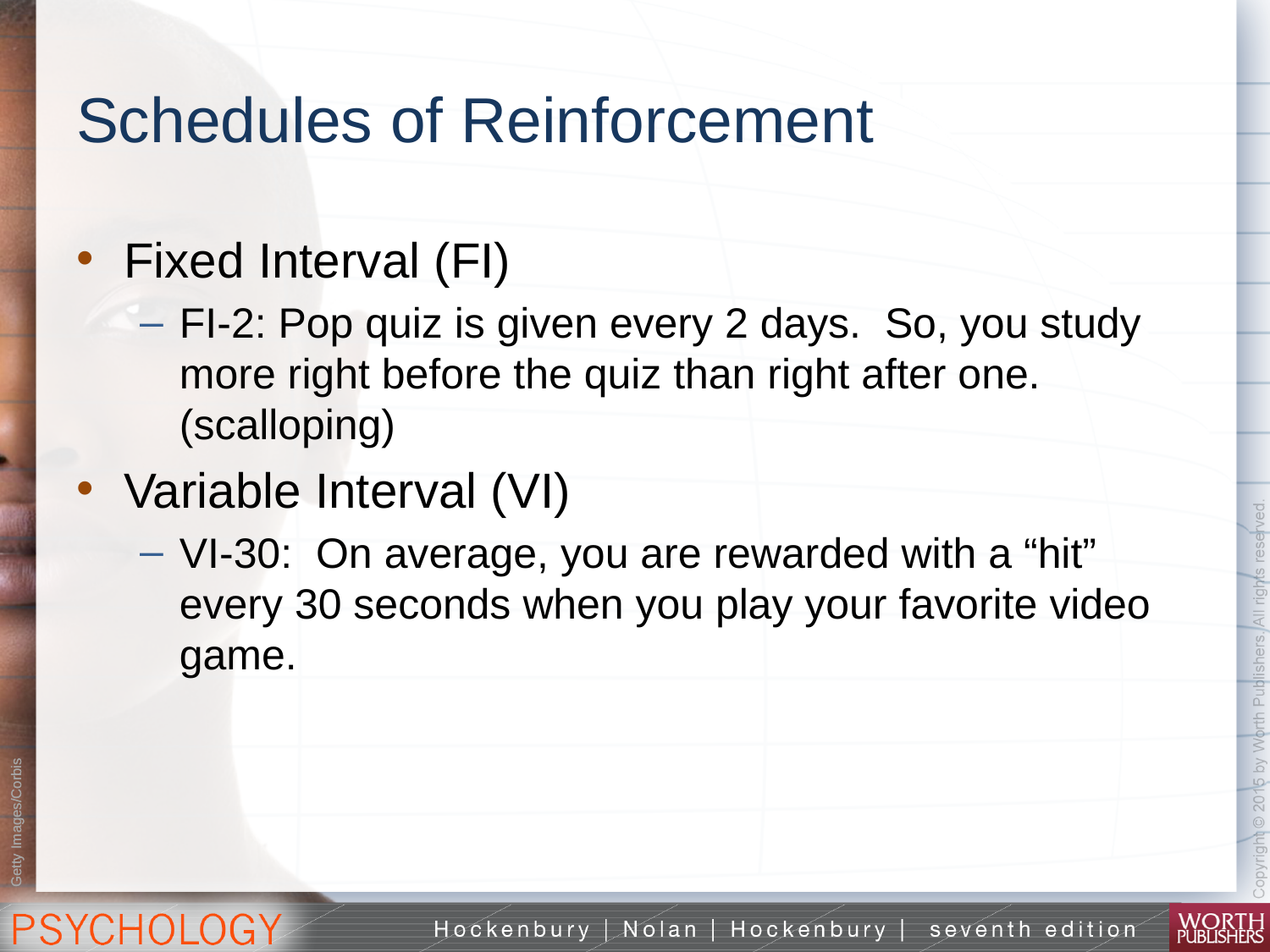

# Schedules of Reinforcement
Fixed Interval (FI)
FI-2: Pop quiz is given every 2 days.  So, you study more right before the quiz than right after one. (scalloping)
Variable Interval (VI)
VI-30:  On average, you are rewarded with a “hit” every 30 seconds when you play your favorite video game.